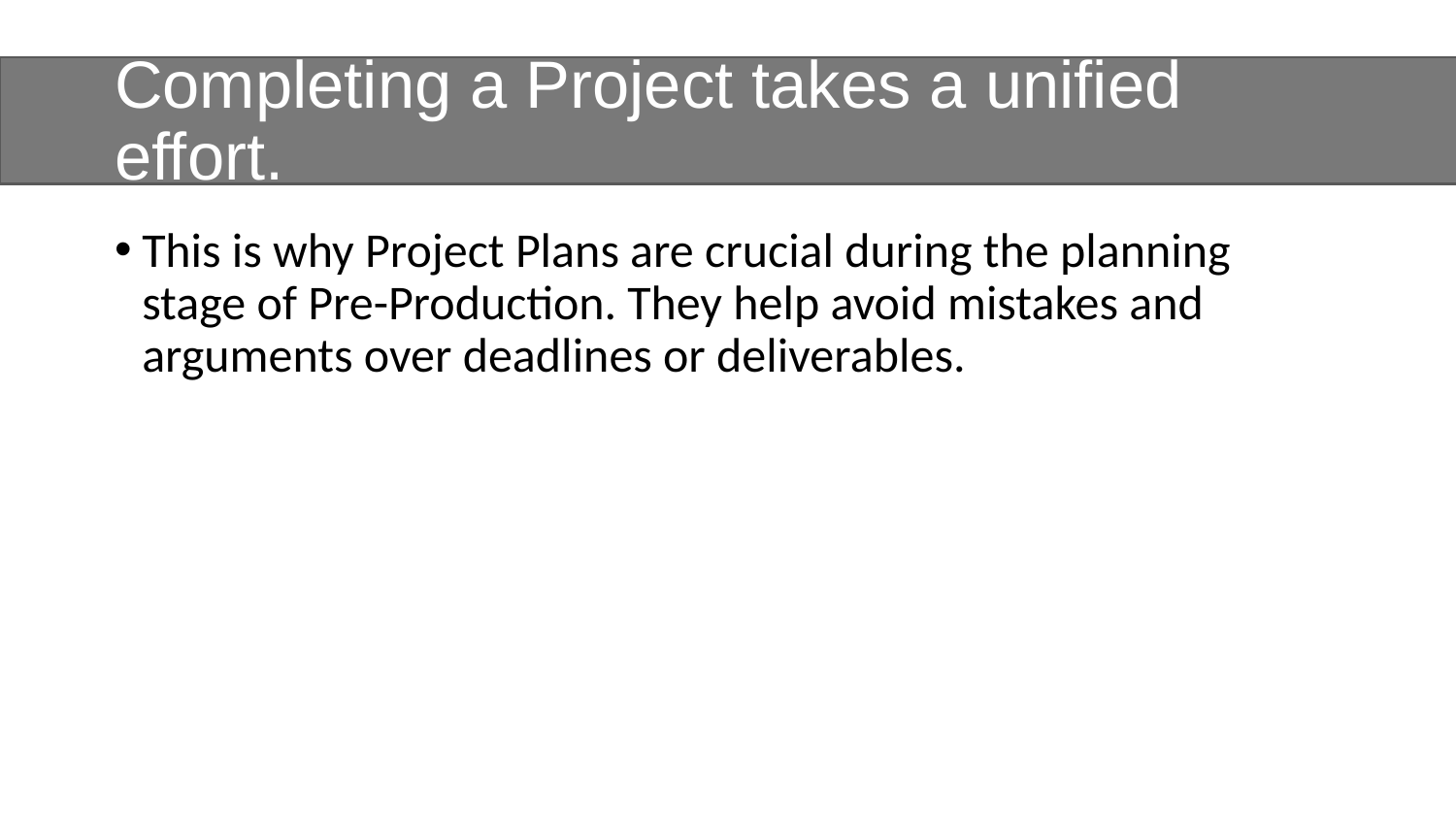

# Completing a Project takes a unified effort.
This is why Project Plans are crucial during the planning stage of Pre-Production. They help avoid mistakes and arguments over deadlines or deliverables.